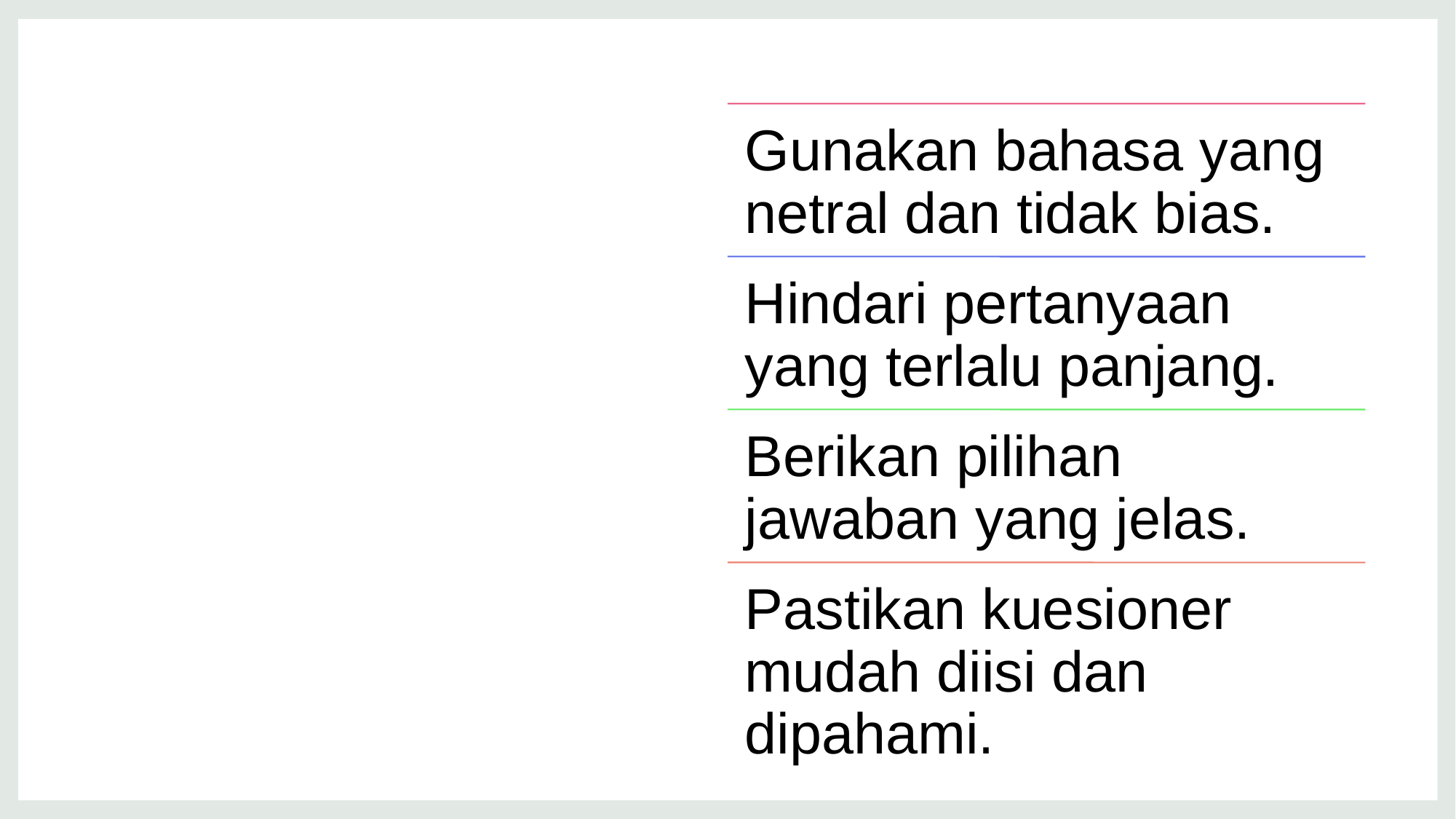

Gunakan bahasa yang netral dan tidak bias.
Hindari pertanyaan yang terlalu panjang.
Berikan pilihan jawaban yang jelas.
Pastikan kuesioner mudah diisi dan dipahami.
#